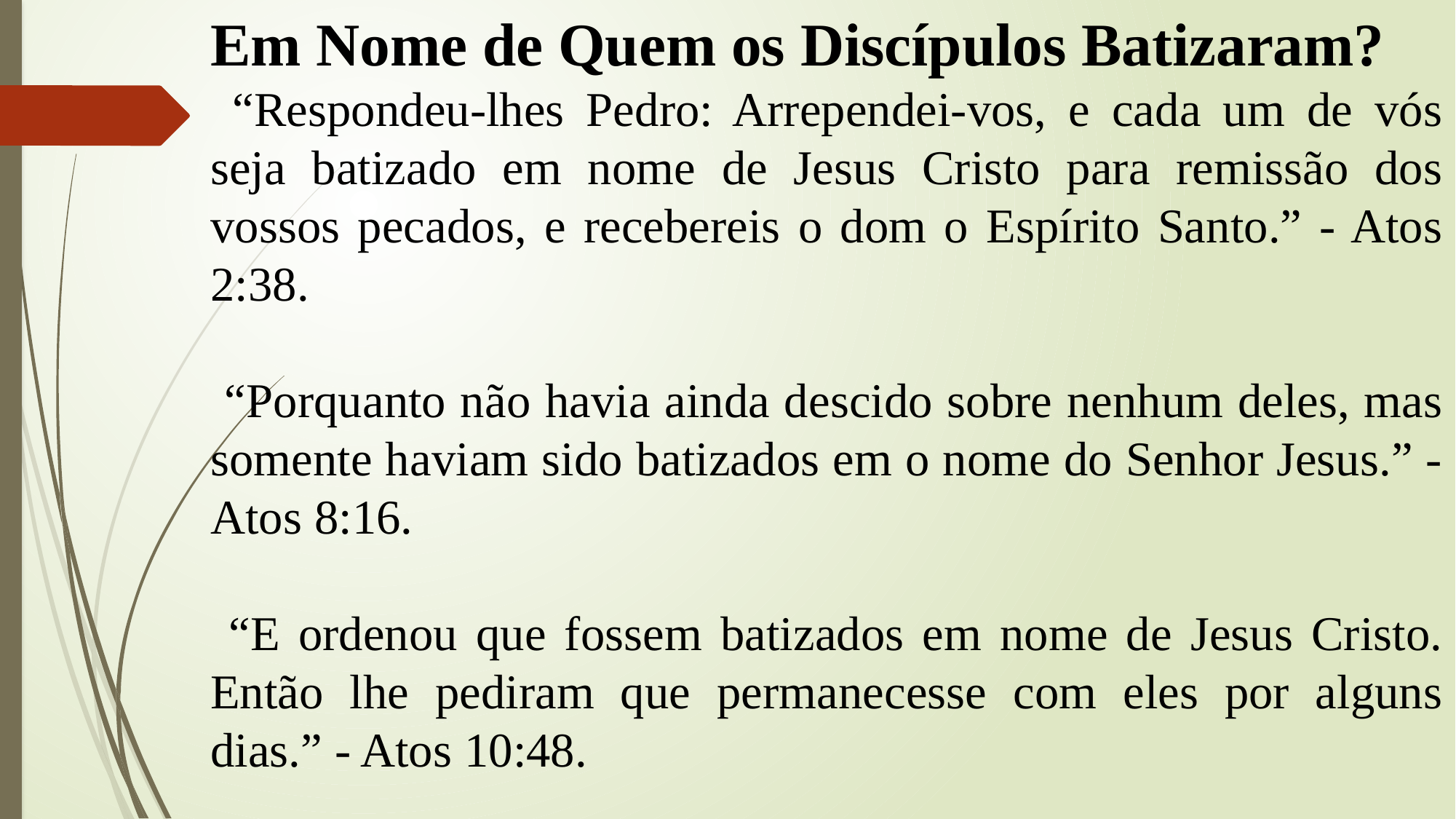

Em Nome de Quem os Discípulos Batizaram?
 “Respondeu-lhes Pedro: Arrependei-vos, e cada um de vós seja batizado em nome de Jesus Cristo para remissão dos vossos pecados, e recebereis o dom o Espírito Santo.” - Atos 2:38.

 “Porquanto não havia ainda descido sobre nenhum deles, mas somente haviam sido batizados em o nome do Senhor Jesus.” - Atos 8:16.

 “E ordenou que fossem batizados em nome de Jesus Cristo. Então lhe pediram que permanecesse com eles por alguns dias.” - Atos 10:48.